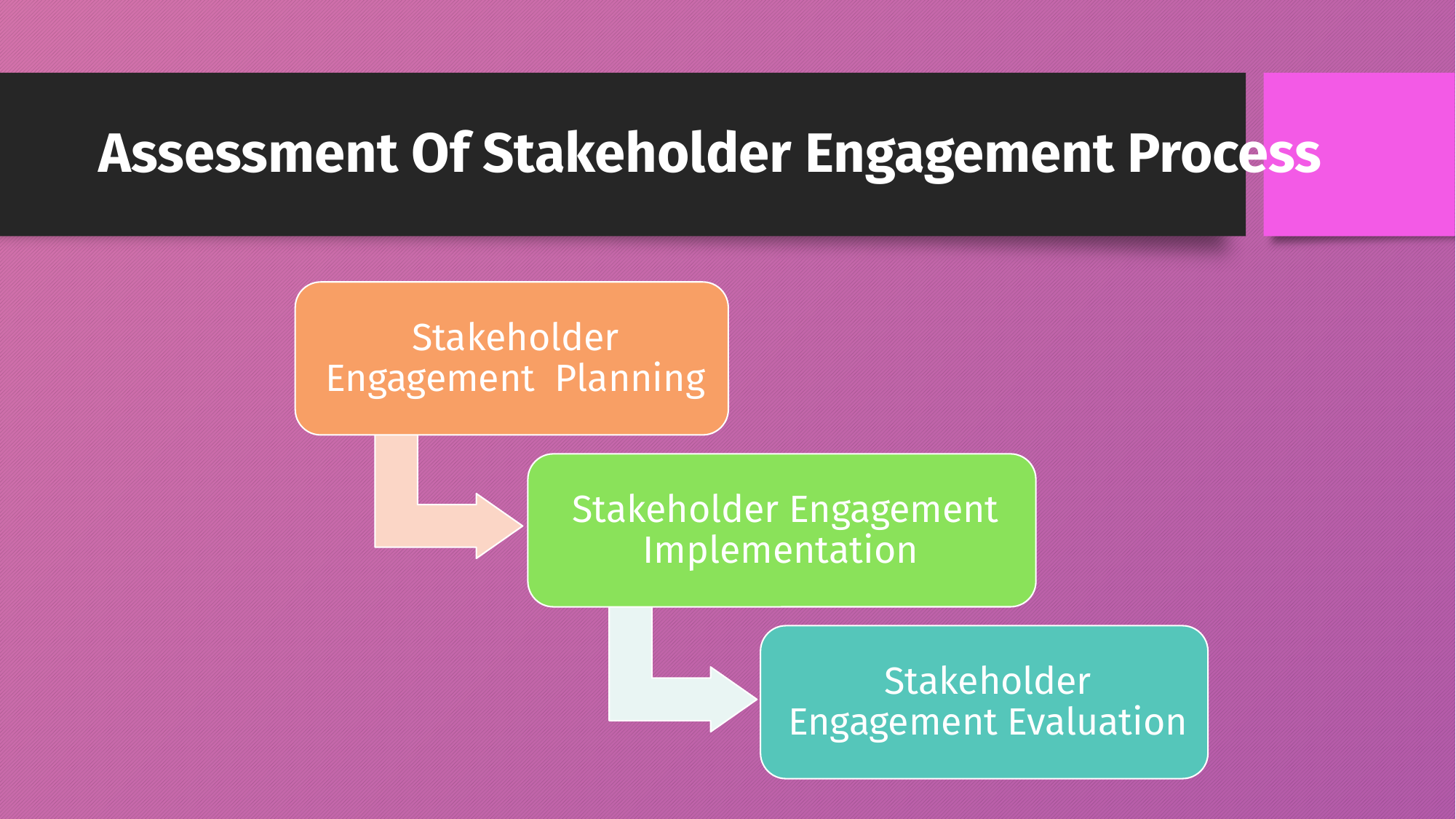

# Assessment Of Stakeholder Engagement Process
Stakeholder Engagement  Planning
Stakeholder Engagement Implementation
Stakeholder Engagement Evaluation